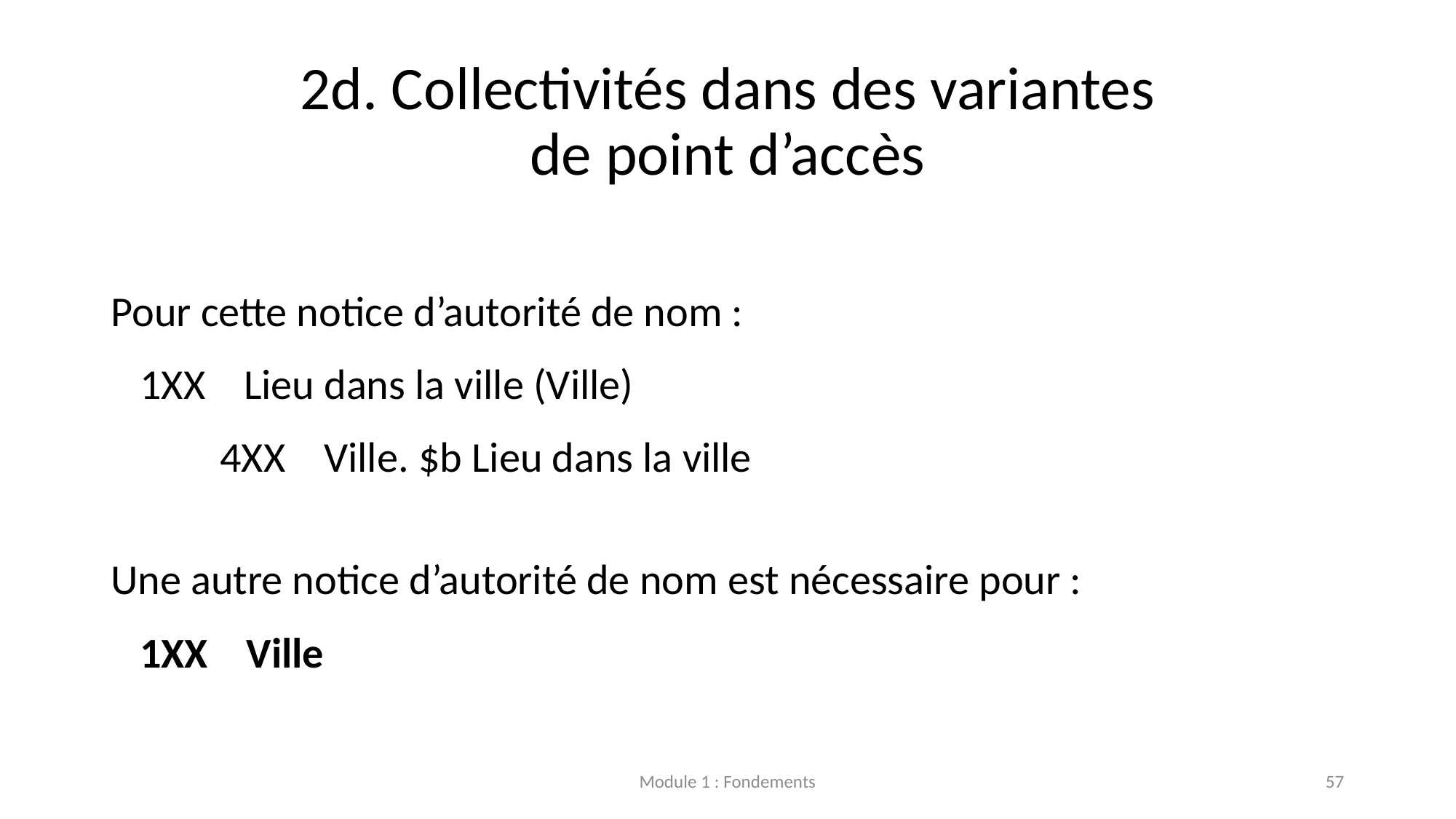

# 2d. Collectivités dans des variantes de point d’accès

Pour cette notice d’autorité de nom :
   1XX    Lieu dans la ville (Ville)
	4XX    Ville. $b Lieu dans la ville

Une autre notice d’autorité de nom est nécessaire pour :
   1XX    Ville

Module 1 : Fondements
57